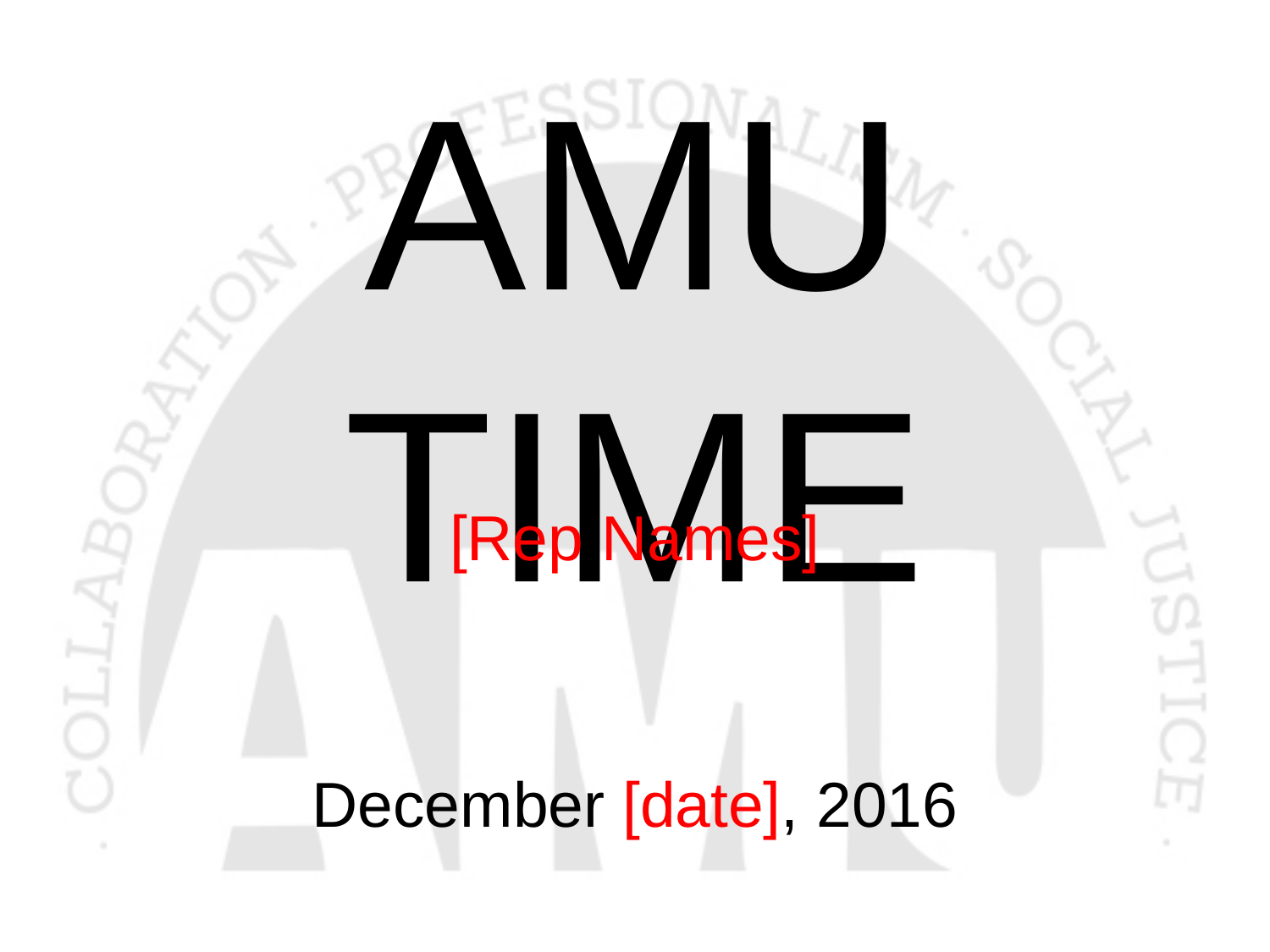

# AMU TIME

[Rep Names]

December [date], 2016